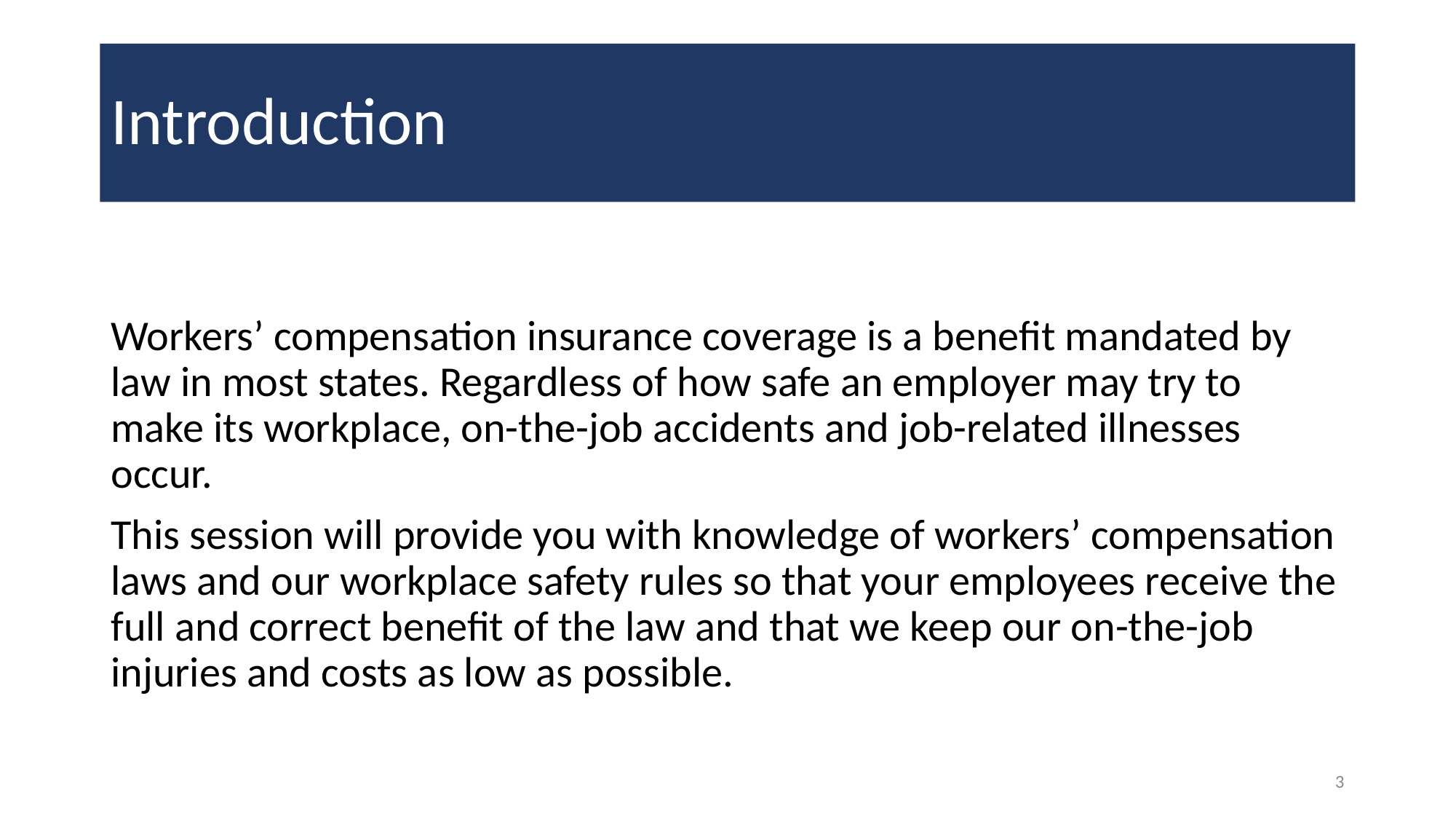

# Introduction
Workers’ compensation insurance coverage is a benefit mandated by law in most states. Regardless of how safe an employer may try to make its workplace, on-the-job accidents and job-related illnesses occur.
This session will provide you with knowledge of workers’ compensation laws and our workplace safety rules so that your employees receive the full and correct benefit of the law and that we keep our on-the-job injuries and costs as low as possible.

3